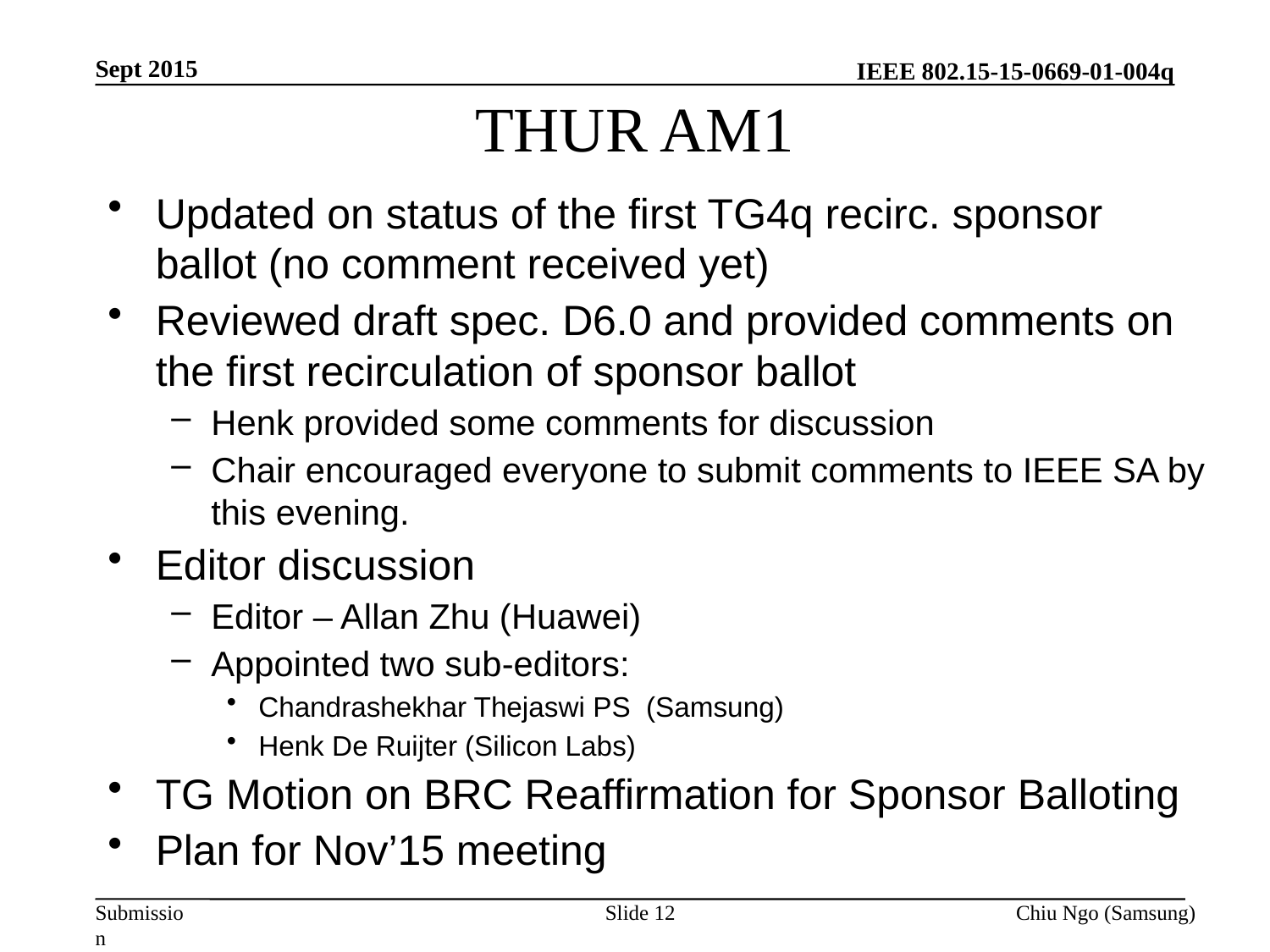

Sept 2015
# THUR AM1
Updated on status of the first TG4q recirc. sponsor ballot (no comment received yet)
Reviewed draft spec. D6.0 and provided comments on the first recirculation of sponsor ballot
Henk provided some comments for discussion
Chair encouraged everyone to submit comments to IEEE SA by this evening.
Editor discussion
Editor – Allan Zhu (Huawei)
Appointed two sub-editors:
Chandrashekhar Thejaswi PS  (Samsung)
Henk De Ruijter (Silicon Labs)
TG Motion on BRC Reaffirmation for Sponsor Balloting
Plan for Nov’15 meeting

Slide 12
Chiu Ngo (Samsung)